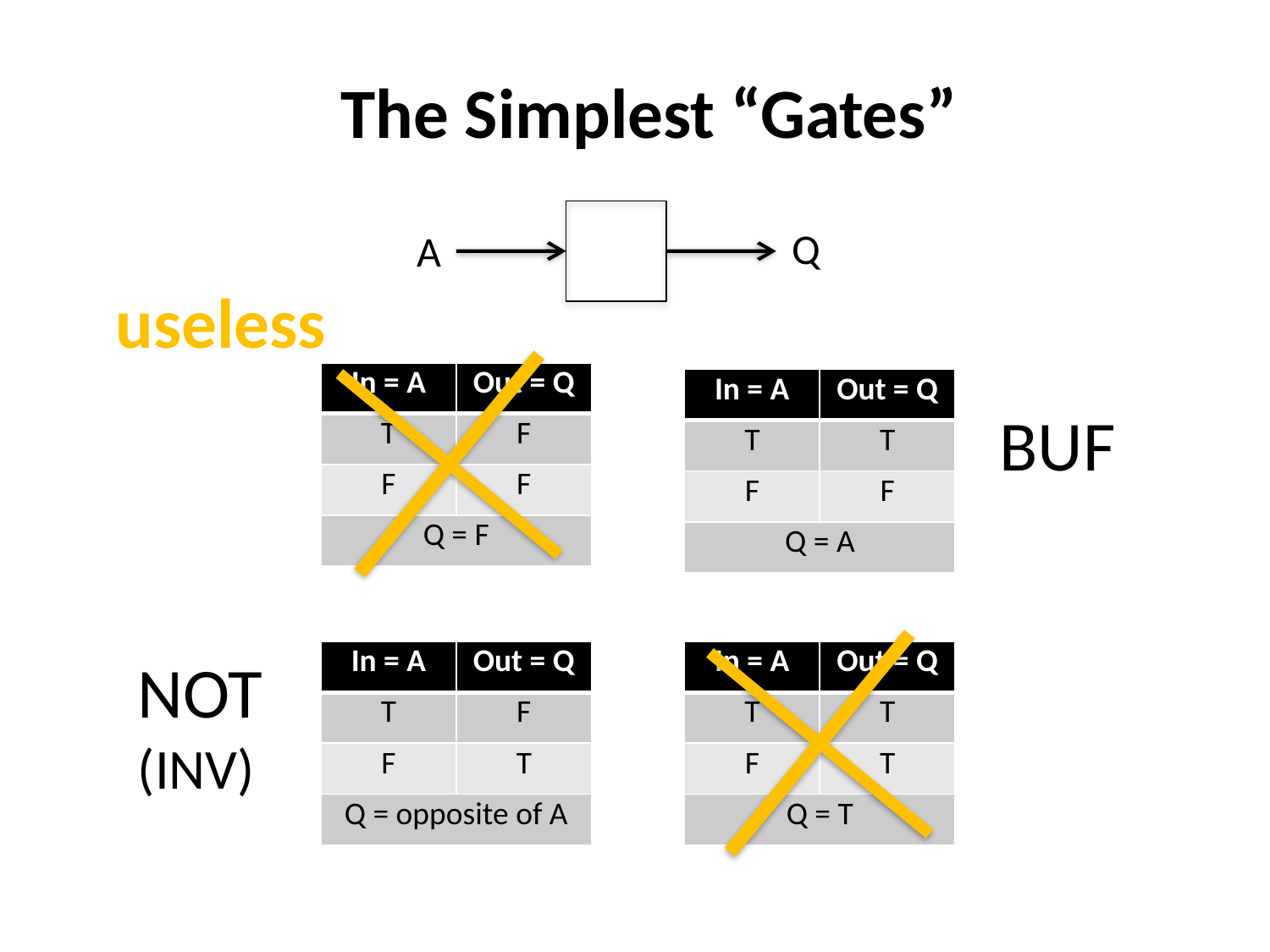

The Simplest “Gates”

Q
A
useless

| In = A | Out = Q |
| --- | --- |
| T | F |
| F | F |
| Q = F |  |
| In = A | Out = Q |
| --- | --- |
| T | T |
| F | F |
| Q = A |  |
BUF

NOT
(INV)
| In = A | Out = Q |
| --- | --- |
| T | F |
| F | T |
| Q = opposite of A |  |
| In = A | Out = Q |
| --- | --- |
| T | T |
| F | T |
| Q = T |  |